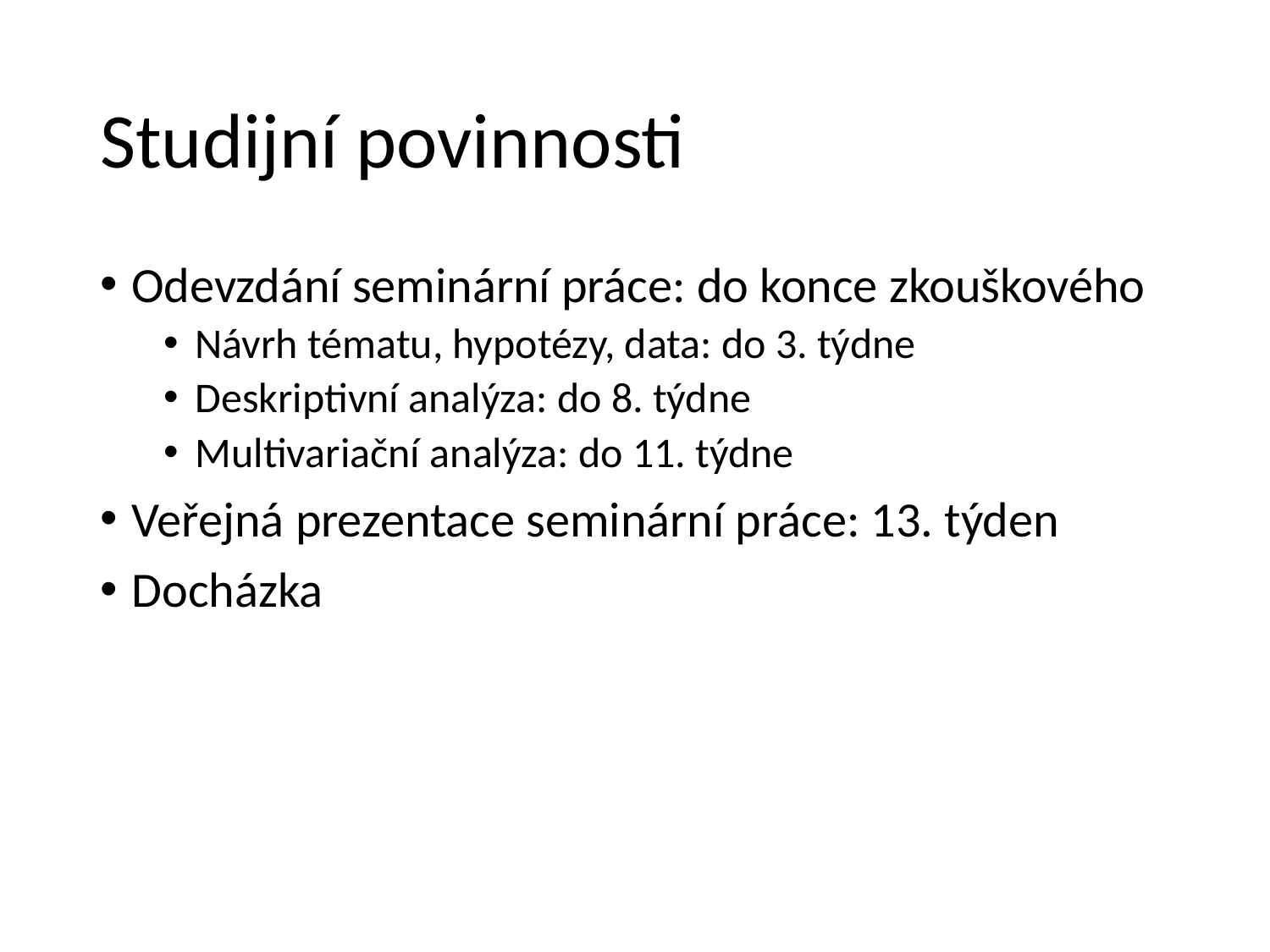

# Studijní povinnosti
Odevzdání seminární práce: do konce zkouškového
Návrh tématu, hypotézy, data: do 3. týdne
Deskriptivní analýza: do 8. týdne
Multivariační analýza: do 11. týdne
Veřejná prezentace seminární práce: 13. týden
Docházka